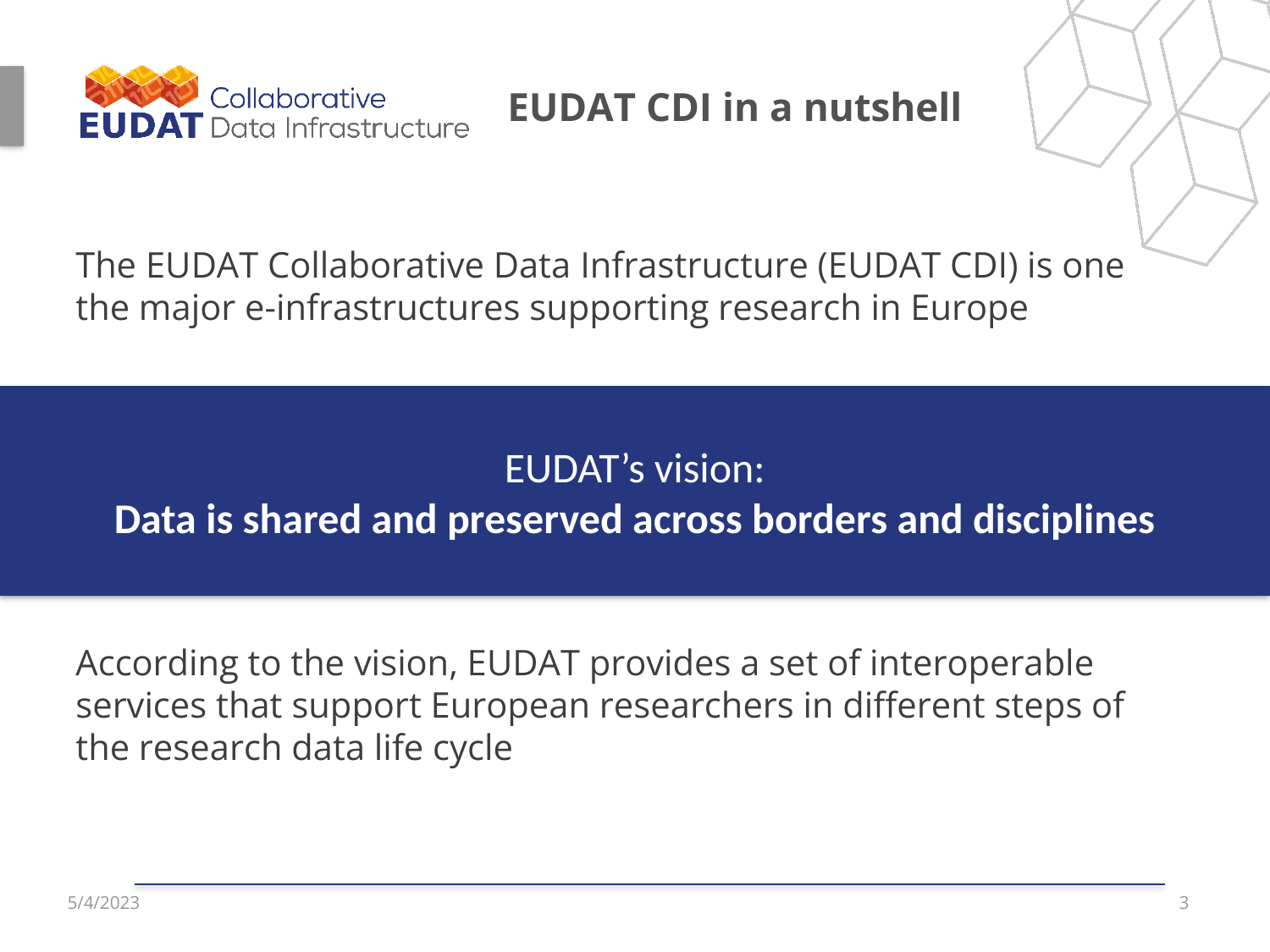

EUDAT CDI in a nutshell
The EUDAT Collaborative Data Infrastructure (EUDAT CDI) is one the major e-infrastructures supporting research in Europe

According to the vision, EUDAT provides a set of interoperable services that support European researchers in different steps of the research data life cycle
EUDAT’s vision:
Data is shared and preserved across borders and disciplines
3
5/4/2023